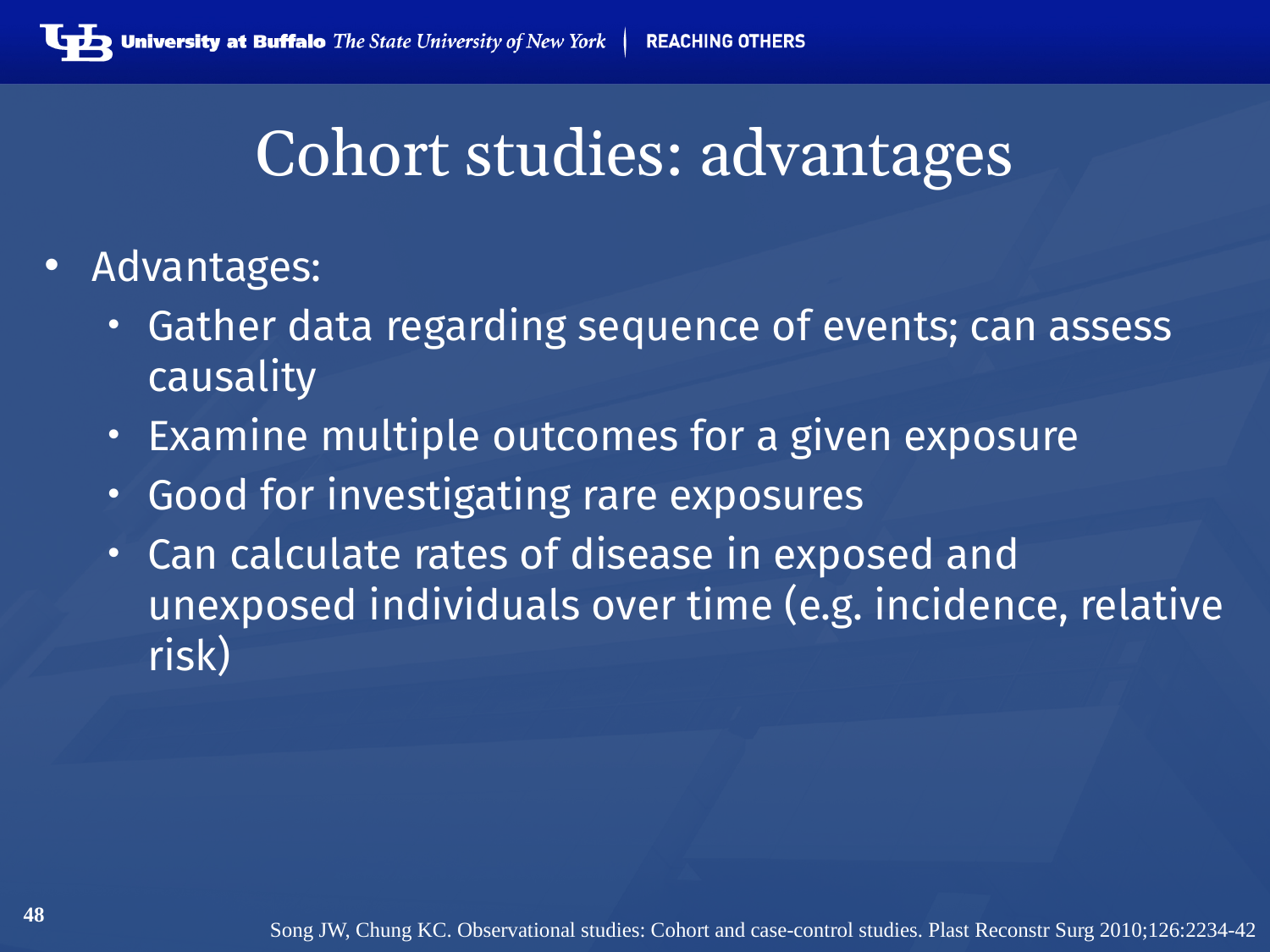

# Cohort studies: advantages
Advantages:
Gather data regarding sequence of events; can assess causality
Examine multiple outcomes for a given exposure
Good for investigating rare exposures
Can calculate rates of disease in exposed and unexposed individuals over time (e.g. incidence, relative risk)
48
Song JW, Chung KC. Observational studies: Cohort and case-control studies. Plast Reconstr Surg 2010;126:2234-42